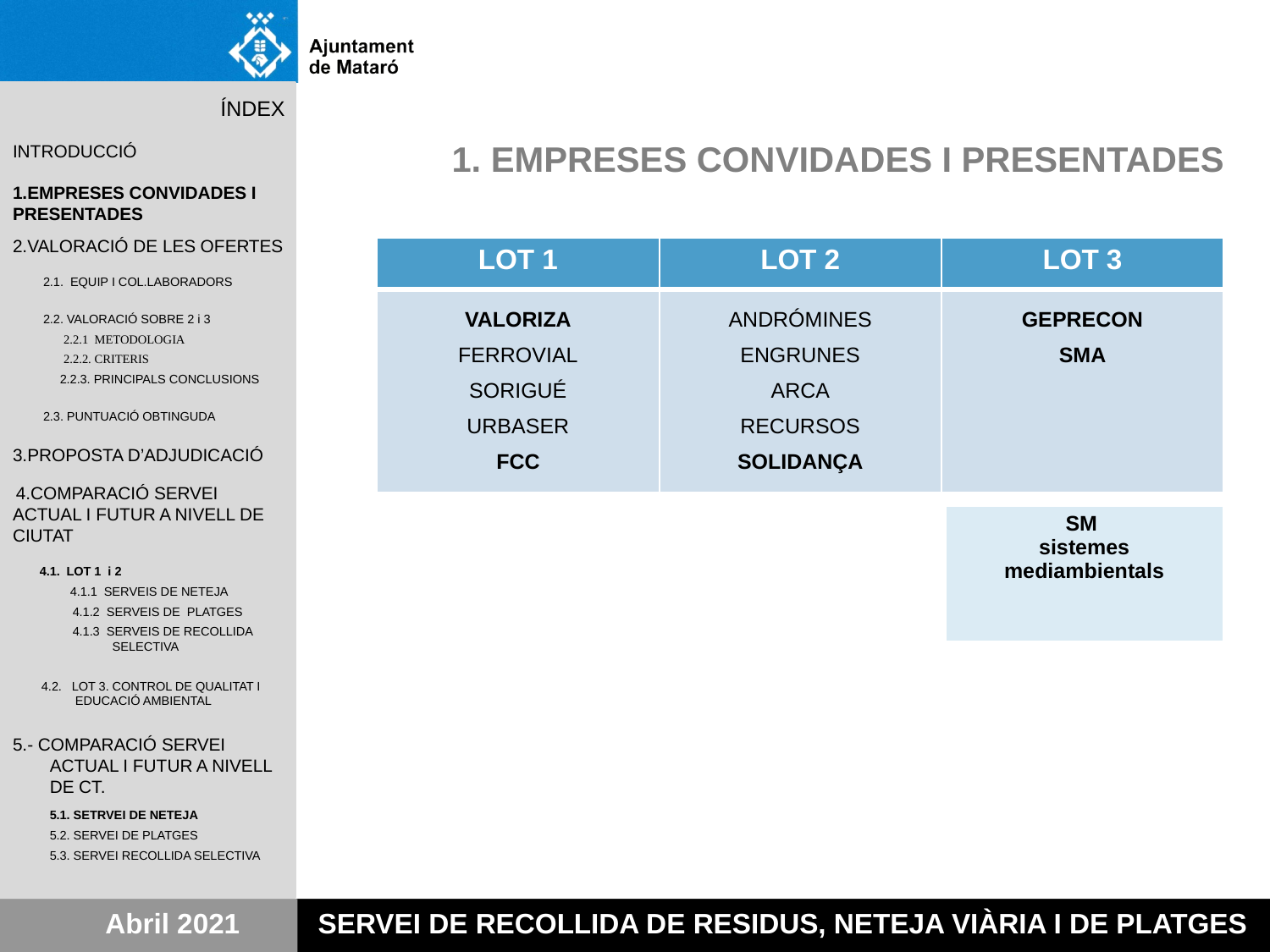

ÍNDEX

INTRODUCCIÓ
1.EMPRESES CONVIDADES I PRESENTADES
2.VALORACIÓ DE LES OFERTES

         2.1.  EQUIP I COL.LABORADORS

         2.2. VALORACIÓ SOBRE 2 i 3
                2.2.1  METODOLOGIA
                2.2.2. CRITERIS
              2.2.3. PRINCIPALS CONCLUSIONS

         2.3. PUNTUACIÓ OBTINGUDA

3.PROPOSTA D’ADJUDICACIÓ

 4.COMPARACIÓ SERVEI ACTUAL I FUTUR A NIVELL DE CIUTAT

        4.1.  LOT 1  i 2
                 4.1.1  SERVEIS DE NETEJA
   4.1.2  SERVEIS DE  PLATGES
   4.1.3  SERVEIS DE RECOLLIDA   SELECTIVA

 4.2.   LOT 3. CONTROL DE QUALITAT I      EDUCACIÓ AMBIENTAL

5.- COMPARACIÓ SERVEI ACTUAL I FUTUR A NIVELL DE CT.
	5.1. SETRVEI DE NETEJA
	5.2. SERVEI DE PLATGES
	5.3. SERVEI RECOLLIDA SELECTIVA

1. EMPRESES CONVIDADES I PRESENTADES
| LOT 1 | LOT 2 | LOT 3 |
| --- | --- | --- |
| VALORIZA FERROVIAL SORIGUÉ URBASER FCC | ANDRÓMINES ENGRUNES ARCA RECURSOS SOLIDANÇA | GEPRECON SMA |
| SM sistemes mediambientals |
| --- |